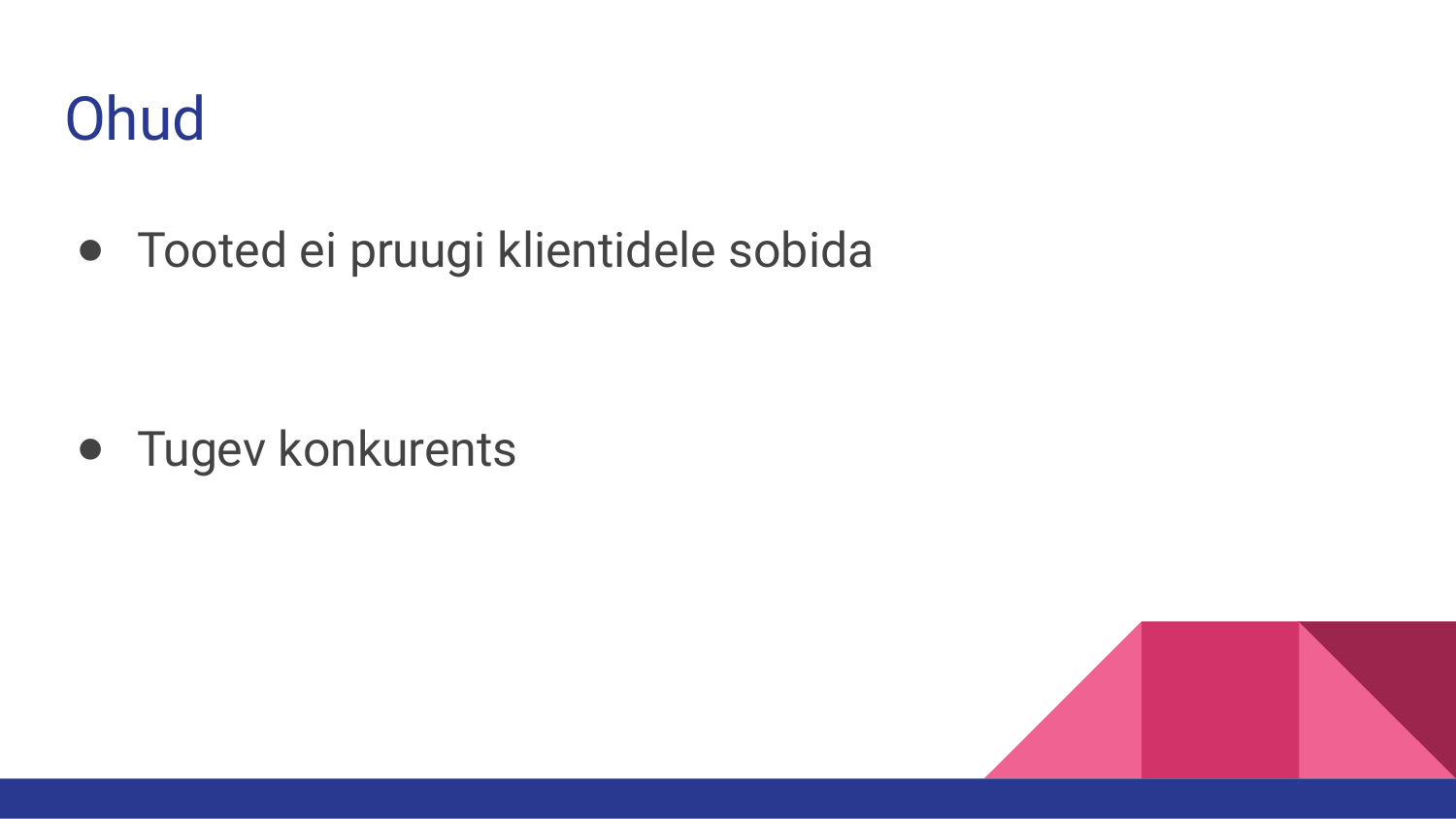

# Ohud
Tooted ei pruugi klientidele sobida

Tugev konkurents